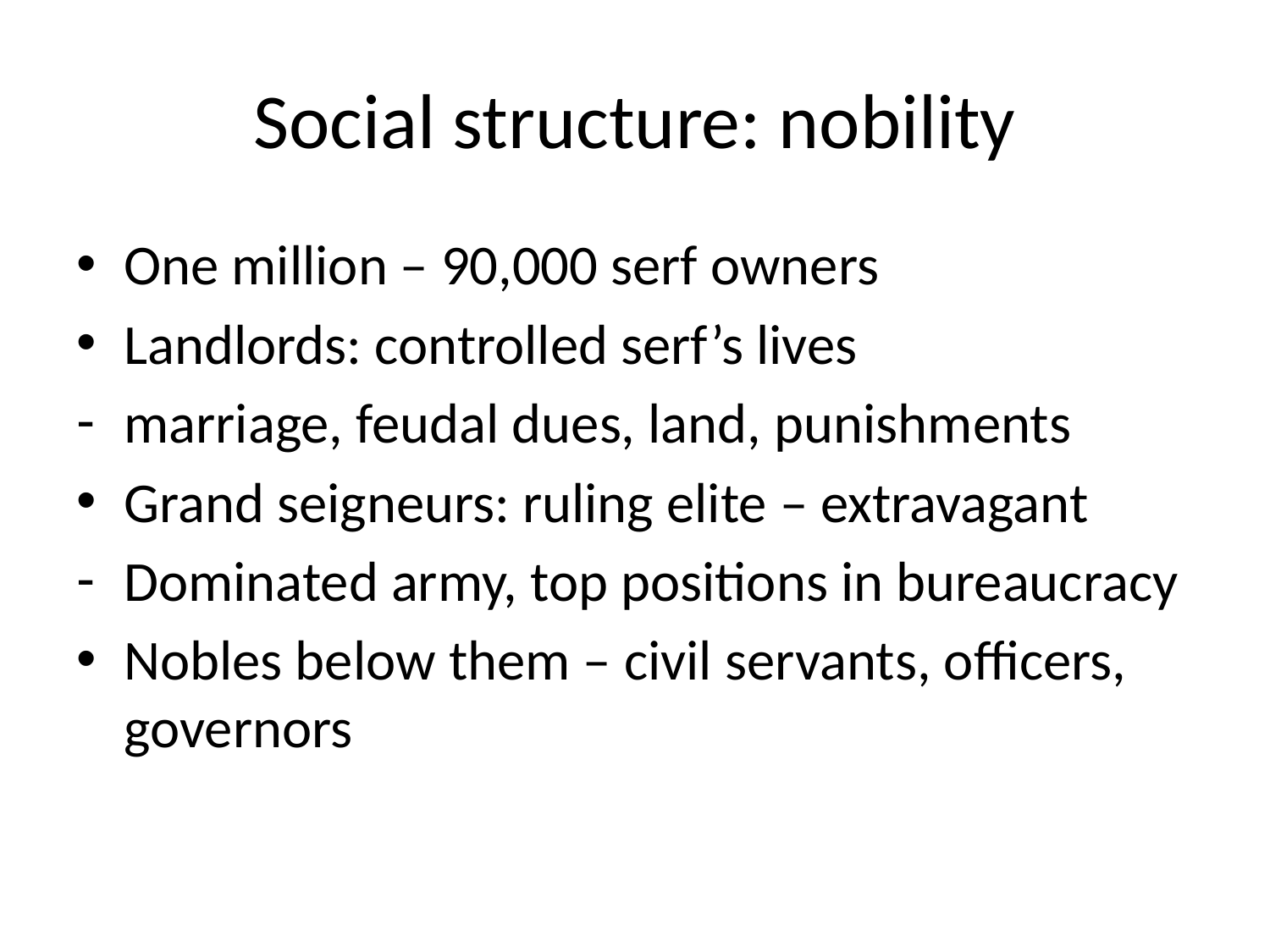

# Social structure: nobility
One million – 90,000 serf owners
Landlords: controlled serf’s lives
marriage, feudal dues, land, punishments
Grand seigneurs: ruling elite – extravagant
Dominated army, top positions in bureaucracy
Nobles below them – civil servants, officers, governors